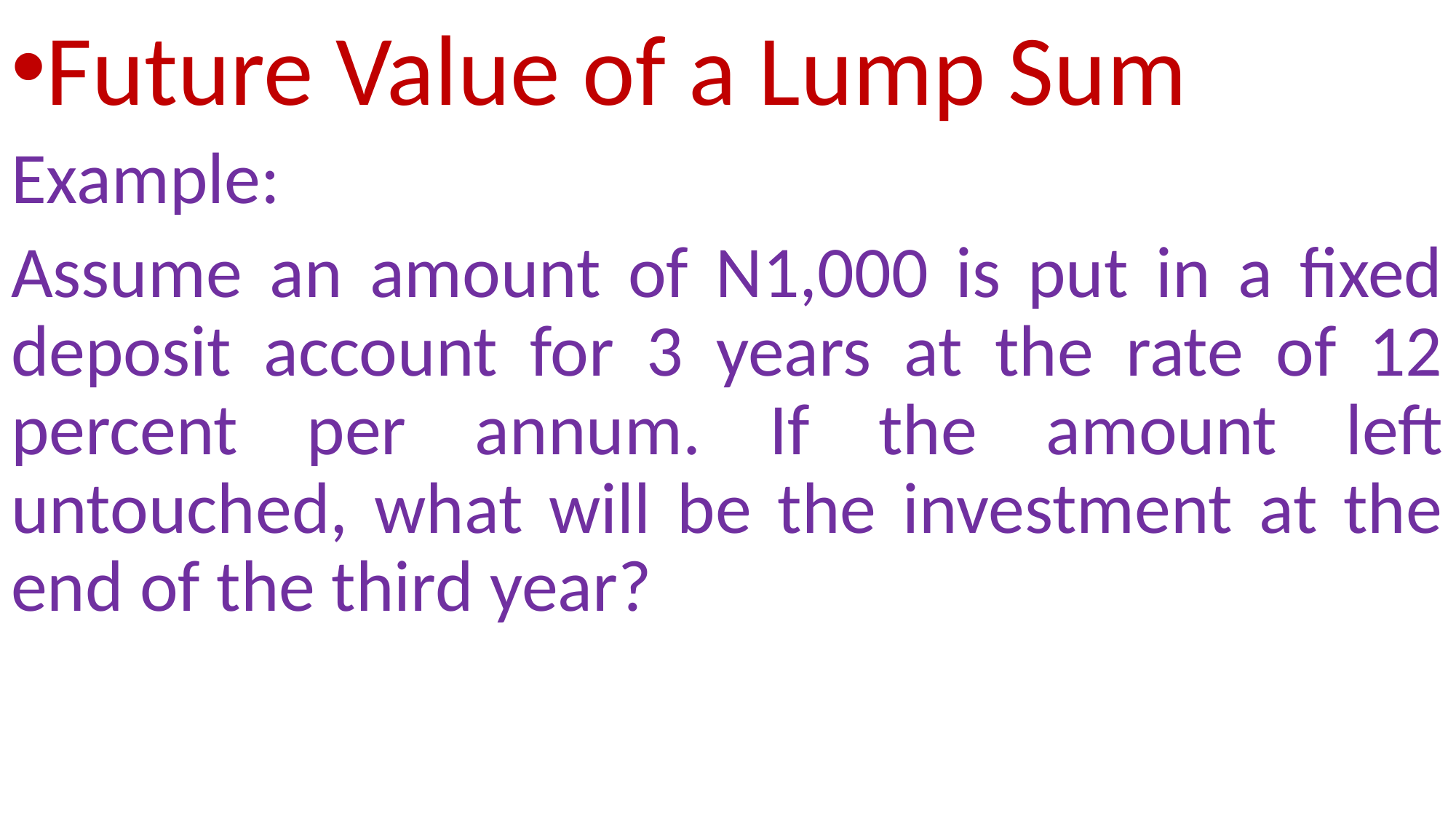

Future Value of a Lump Sum
Example:
Assume an amount of N1,000 is put in a fixed deposit account for 3 years at the rate of 12 percent per annum. If the amount left untouched, what will be the investment at the end of the third year?